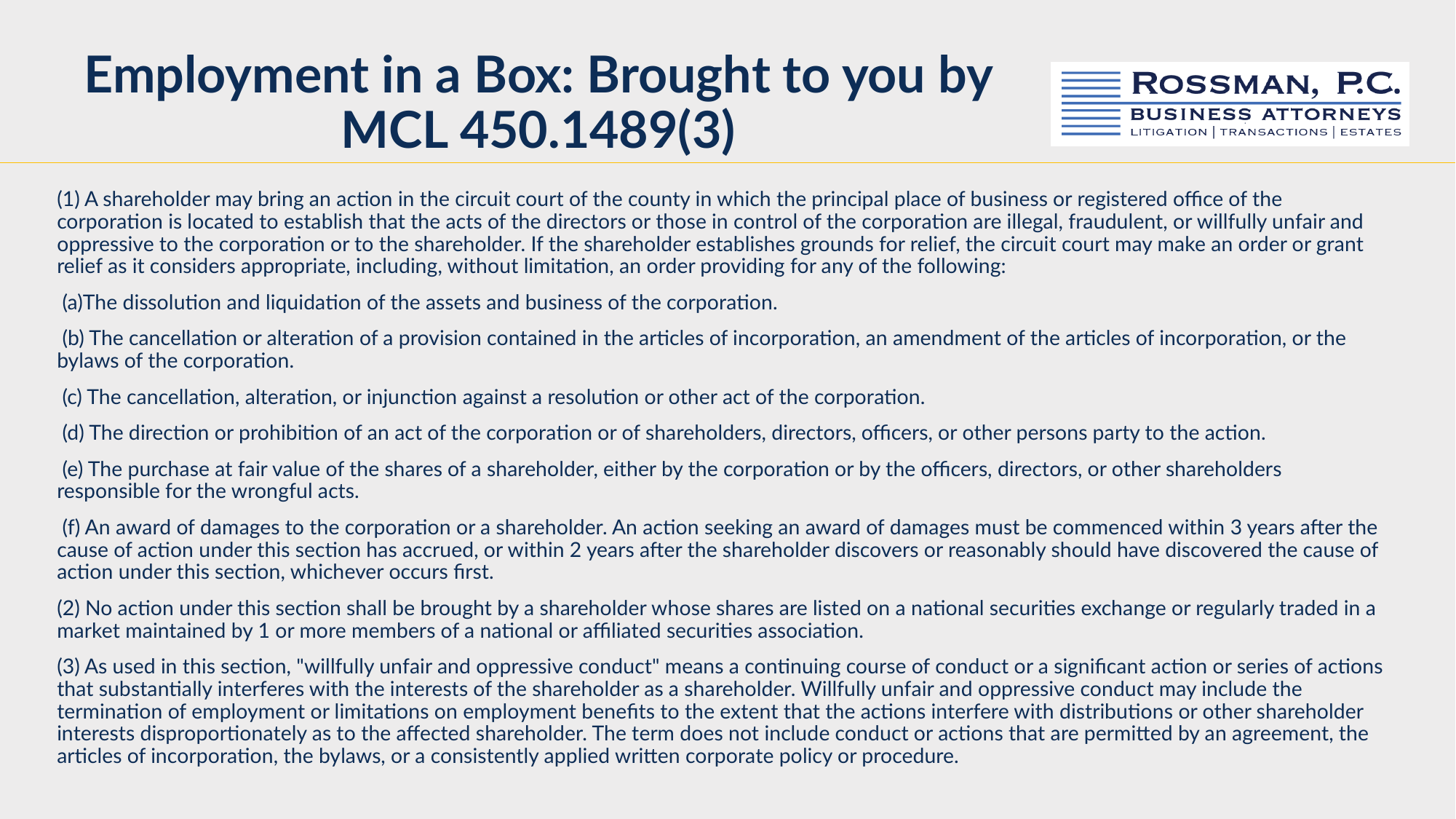

# Employment in a Box: Brought to you by MCL 450.1489(3)
(1) A shareholder may bring an action in the circuit court of the county in which the principal place of business or registered office of the corporation is located to establish that the acts of the directors or those in control of the corporation are illegal, fraudulent, or willfully unfair and oppressive to the corporation or to the shareholder. If the shareholder establishes grounds for relief, the circuit court may make an order or grant relief as it considers appropriate, including, without limitation, an order providing for any of the following:
 (a)The dissolution and liquidation of the assets and business of the corporation.
 (b) The cancellation or alteration of a provision contained in the articles of incorporation, an amendment of the articles of incorporation, or the bylaws of the corporation.
 (c) The cancellation, alteration, or injunction against a resolution or other act of the corporation.
 (d) The direction or prohibition of an act of the corporation or of shareholders, directors, officers, or other persons party to the action.
 (e) The purchase at fair value of the shares of a shareholder, either by the corporation or by the officers, directors, or other shareholders   responsible for the wrongful acts.
 (f) An award of damages to the corporation or a shareholder. An action seeking an award of damages must be commenced within 3 years after the cause of action under this section has accrued, or within 2 years after the shareholder discovers or reasonably should have discovered the cause of action under this section, whichever occurs first.
(2) No action under this section shall be brought by a shareholder whose shares are listed on a national securities exchange or regularly traded in a market maintained by 1 or more members of a national or affiliated securities association.
(3) As used in this section, "willfully unfair and oppressive conduct" means a continuing course of conduct or a significant action or series of actions that substantially interferes with the interests of the shareholder as a shareholder. Willfully unfair and oppressive conduct may include the termination of employment or limitations on employment benefits to the extent that the actions interfere with distributions or other shareholder interests disproportionately as to the affected shareholder. The term does not include conduct or actions that are permitted by an agreement, the articles of incorporation, the bylaws, or a consistently applied written corporate policy or procedure.